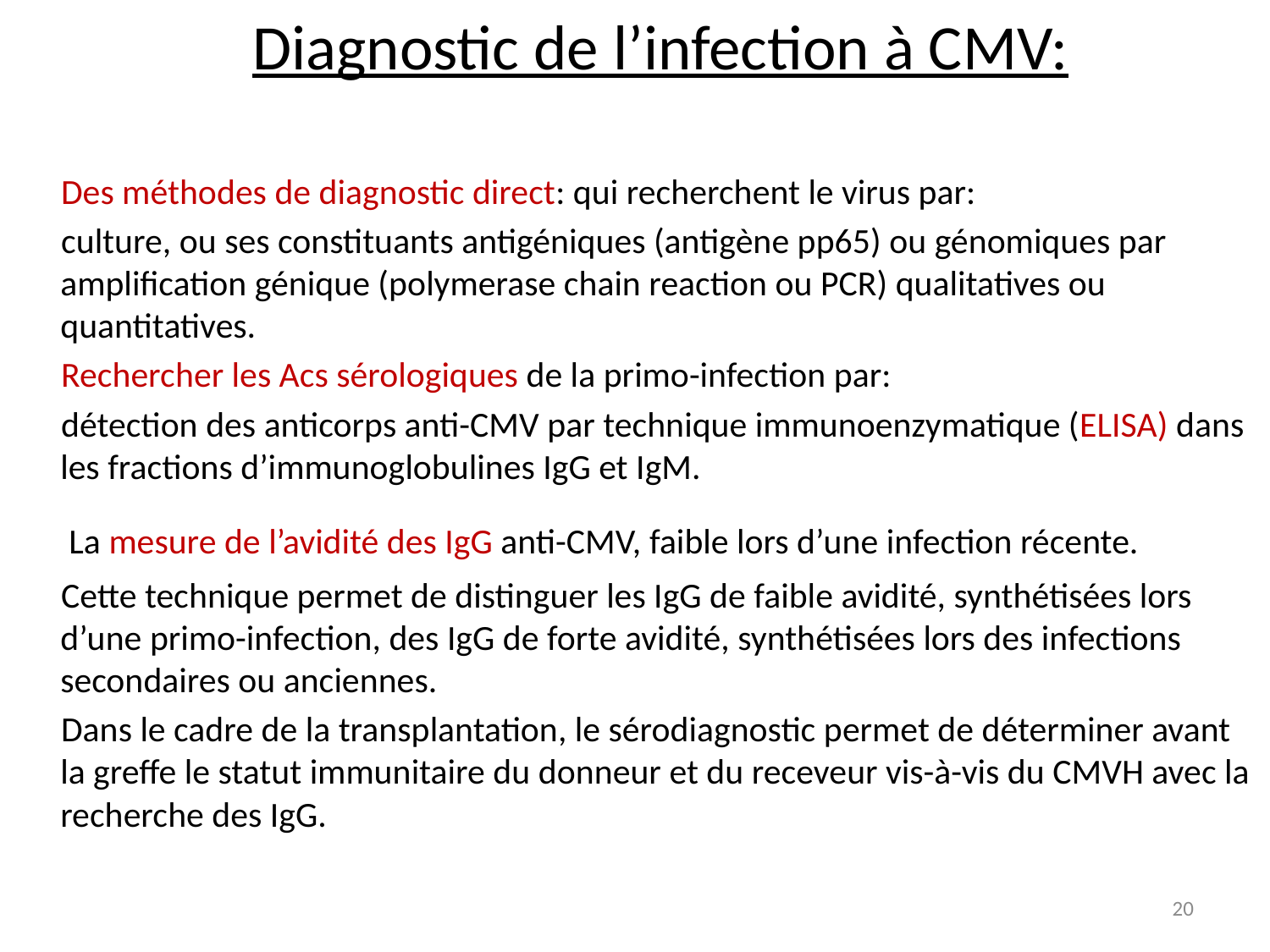

Diagnostic de l’infection à CMV:

      Des méthodes de diagnostic direct: qui recherchent le virus par:
      culture, ou ses constituants antigéniques (antigène pp65) ou génomiques par amplification génique (polymerase chain reaction ou PCR) qualitatives ou quantitatives.
      Rechercher les Acs sérologiques de la primo-infection par:
      détection des anticorps anti-CMV par technique immunoenzymatique (ELISA) dans les fractions d’immunoglobulines IgG et IgM.
       La mesure de l’avidité des IgG anti-CMV, faible lors d’une infection récente.
      Cette technique permet de distinguer les IgG de faible avidité, synthétisées lors d’une primo-infection, des IgG de forte avidité, synthétisées lors des infections secondaires ou anciennes.
      Dans le cadre de la transplantation, le sérodiagnostic permet de déterminer avant la greffe le statut immunitaire du donneur et du receveur vis-à-vis du CMVH avec la recherche des IgG.
20